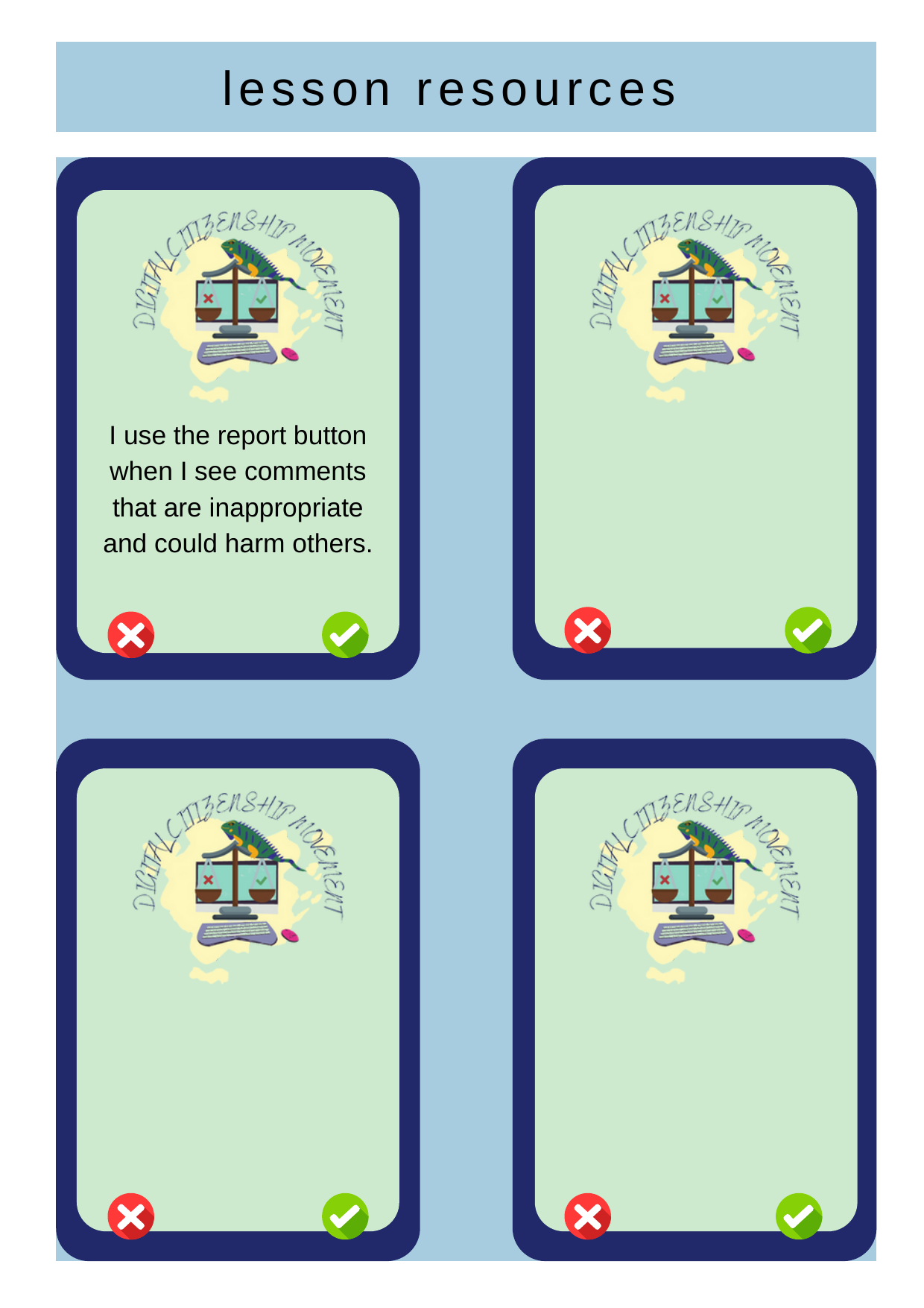

lesson resources

I use the report button when I see comments that are inappropriate and could harm others.